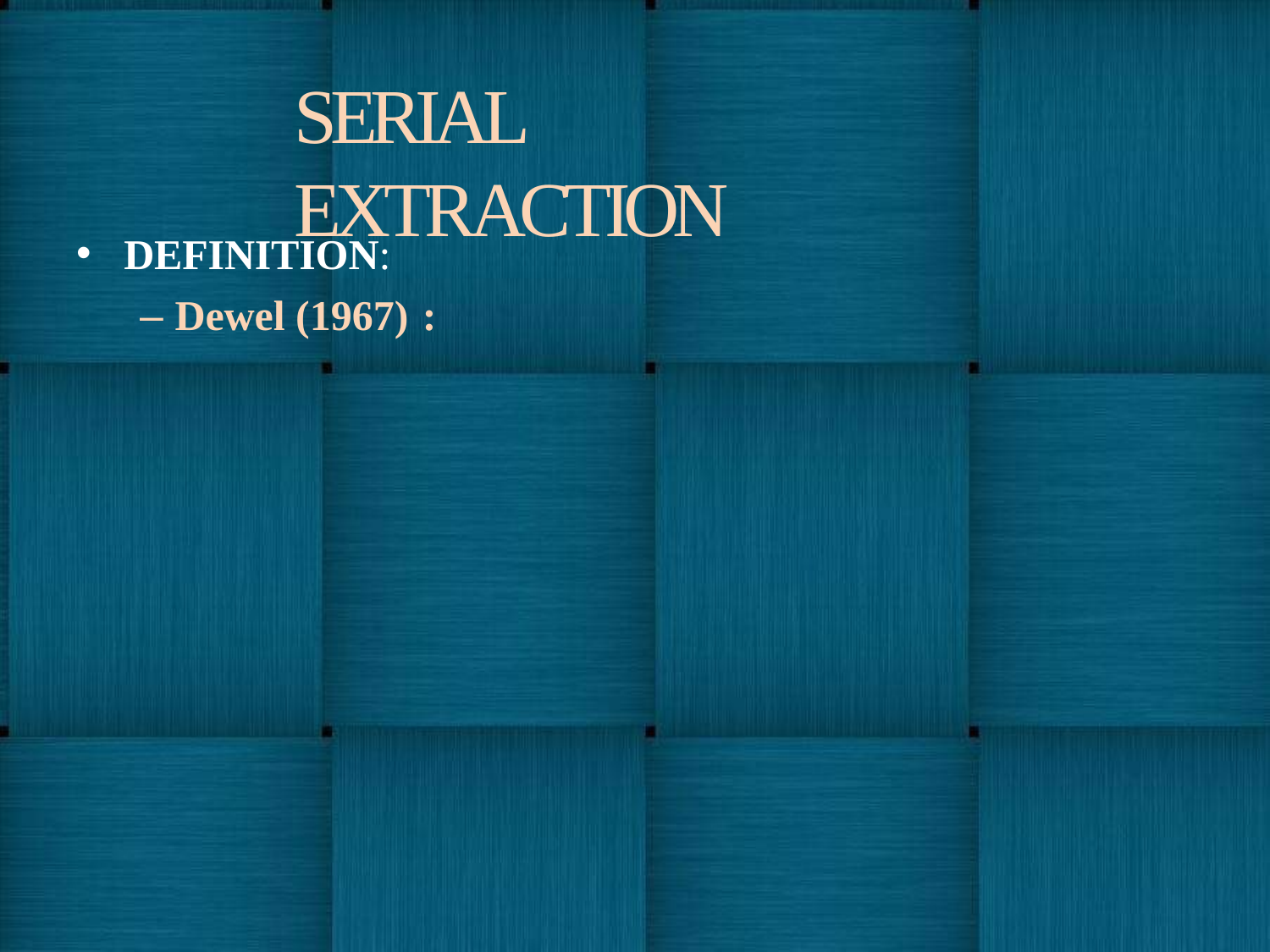

# SERIAL EXTRACTION
DEFINITION:
– Dewel (1967) :